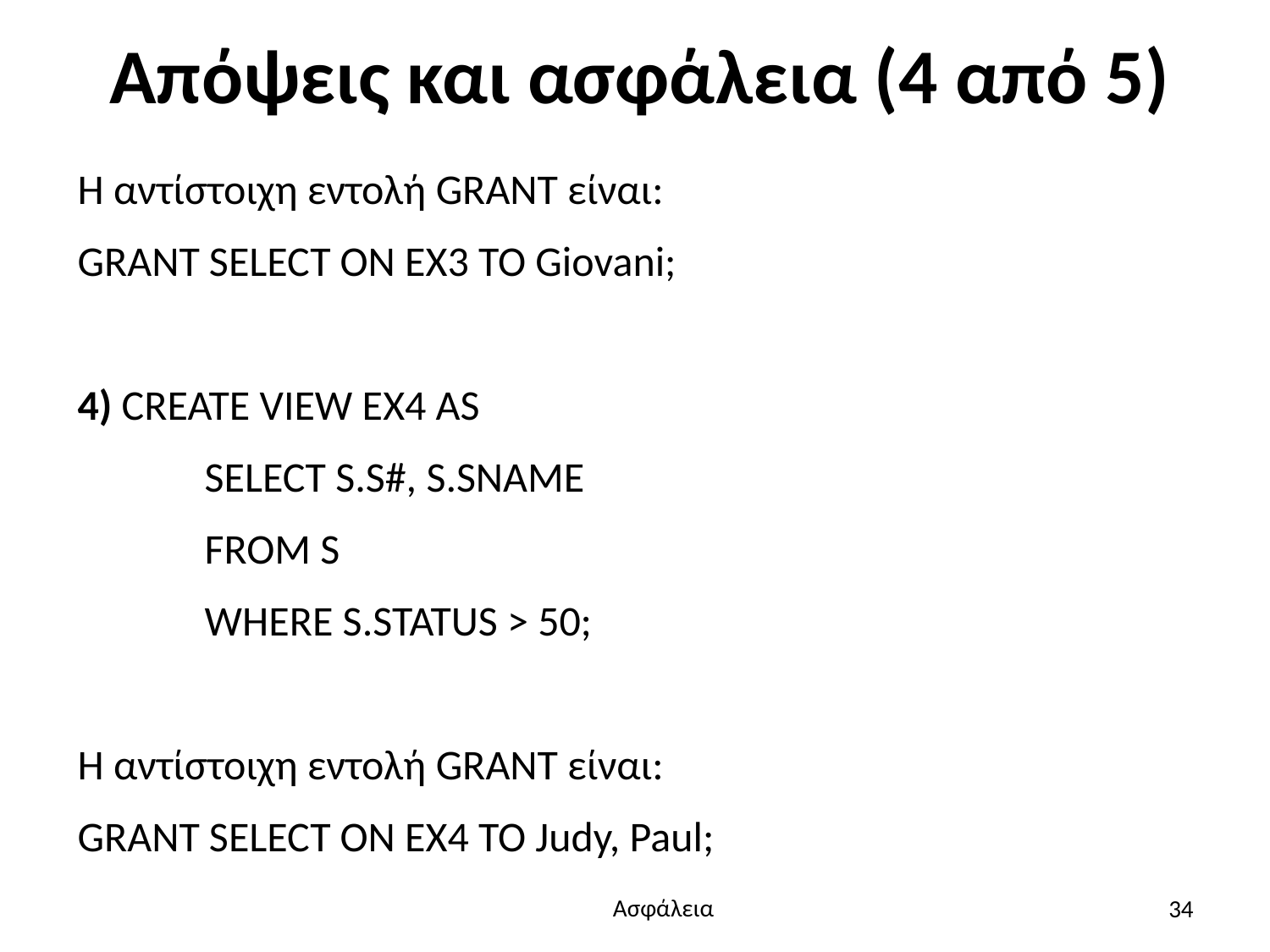

# Απόψεις και ασφάλεια (4 από 5)
Η αντίστοιχη εντολή GRANT είναι:
GRANT SELECT ON EX3 TO Giovani;

4) CREATE VIEW EX4 AS
	SELECT S.S#, S.SNAME
	FROM S
	WHERE S.STATUS > 50;

Η αντίστοιχη εντολή GRANT είναι:
GRANT SELECT ON EX4 TO Judy, Paul;

34
Ασφάλεια